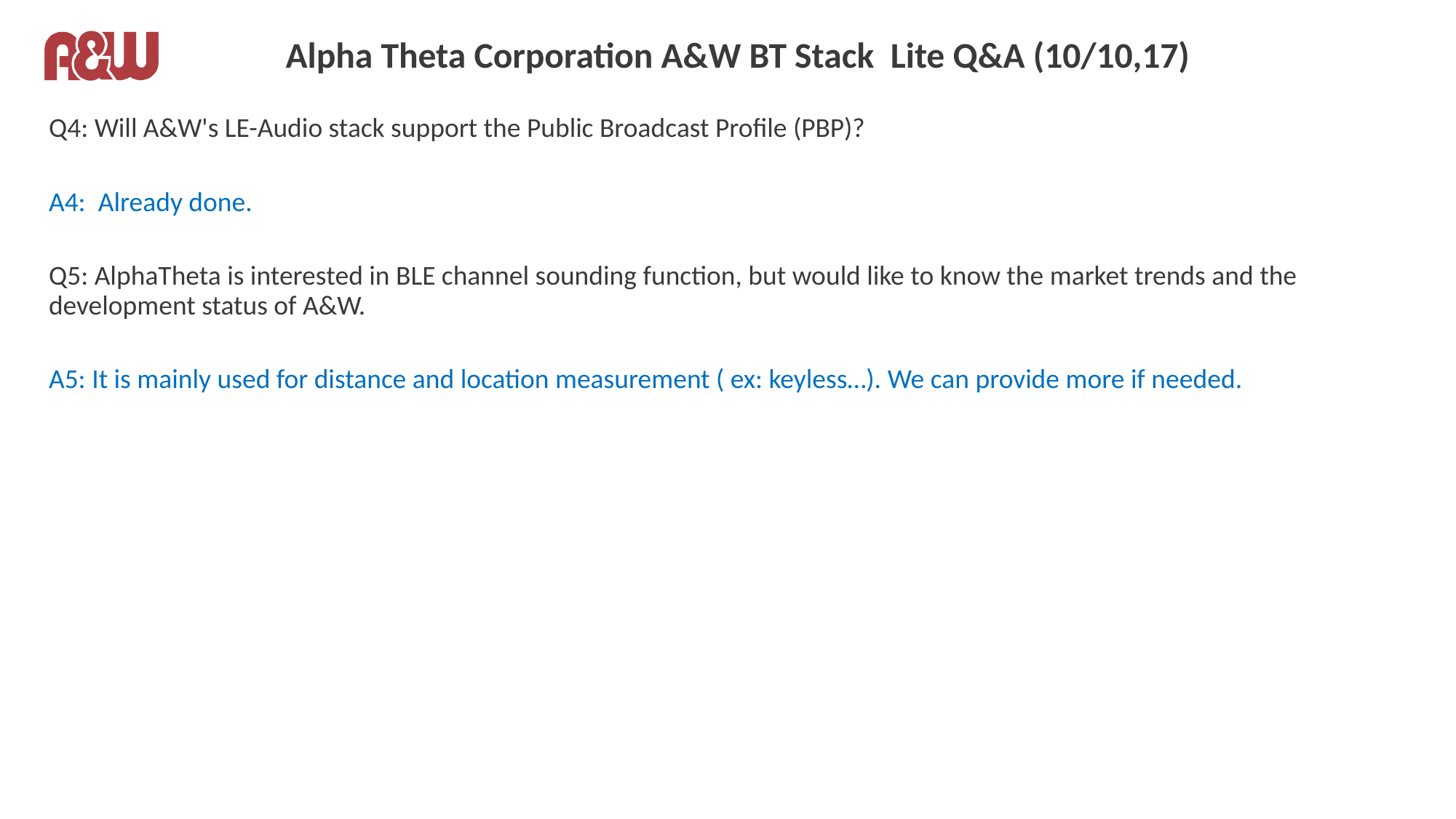

# Alpha Theta Corporation A&W BT Stack  Lite Q&A (10/10,17)
Q4: Will A&W's LE-Audio stack support the Public Broadcast Profile (PBP)?

A4:  Already done.

Q5: AlphaTheta is interested in BLE channel sounding function, but would like to know the market trends and the development status of A&W.

A5: It is mainly used for distance and location measurement ( ex: keyless…). We can provide more if needed.